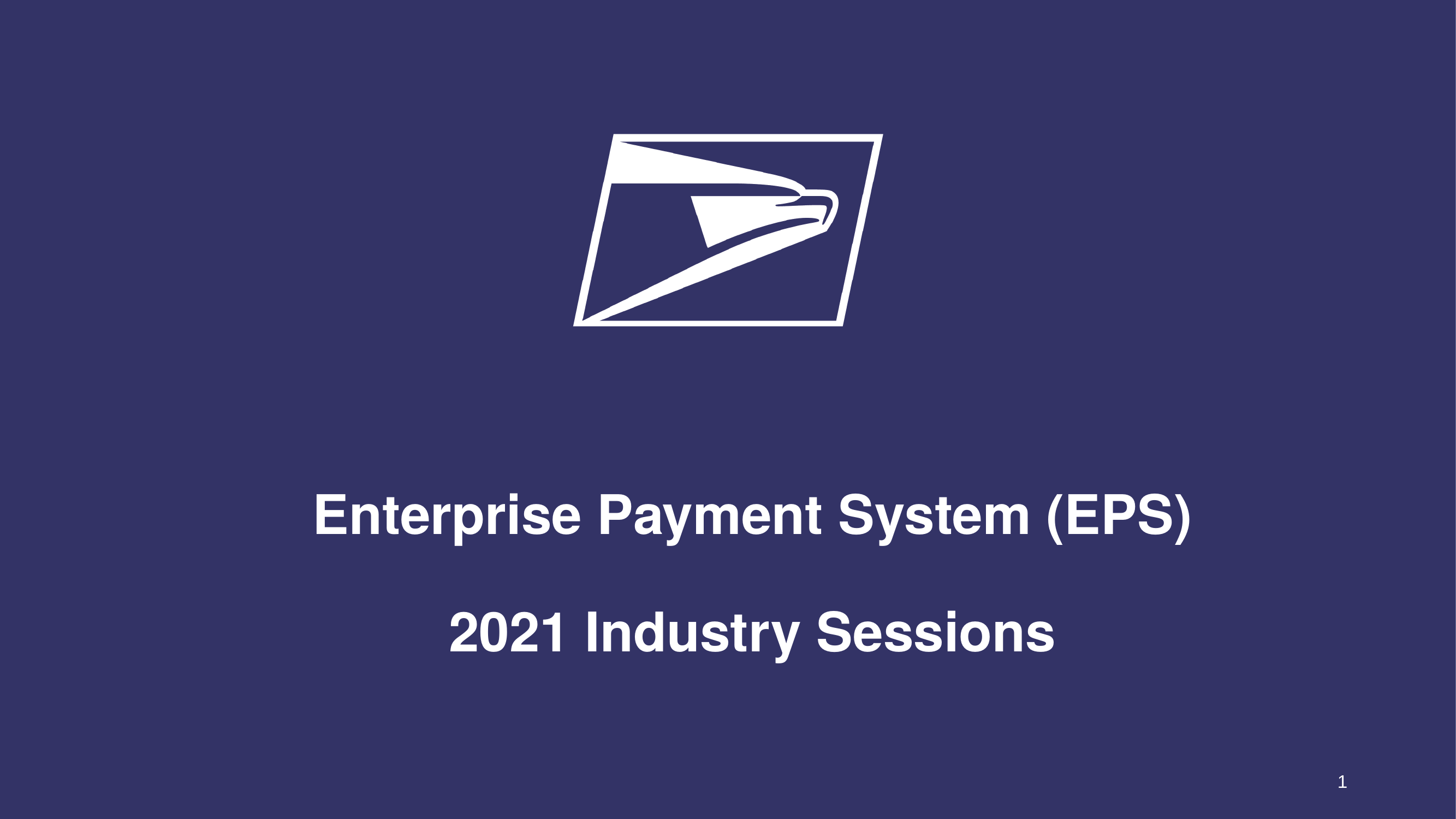

# Enterprise Payment System (EPS) 2021 Industry Sessions
1